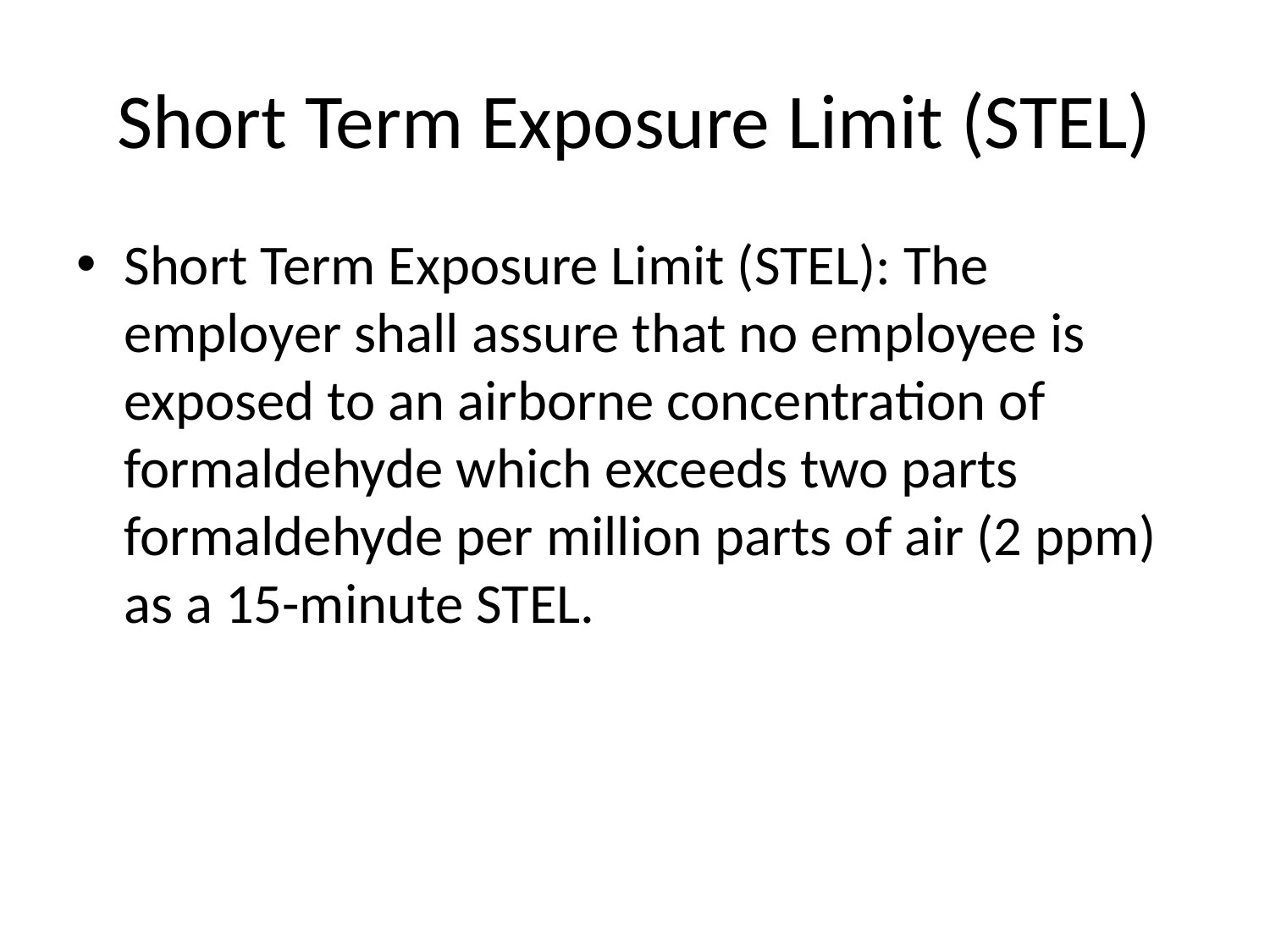

# Short Term Exposure Limit (STEL)
Short Term Exposure Limit (STEL): The employer shall assure that no employee is exposed to an airborne concentration of formaldehyde which exceeds two parts formaldehyde per million parts of air (2 ppm) as a 15-minute STEL.